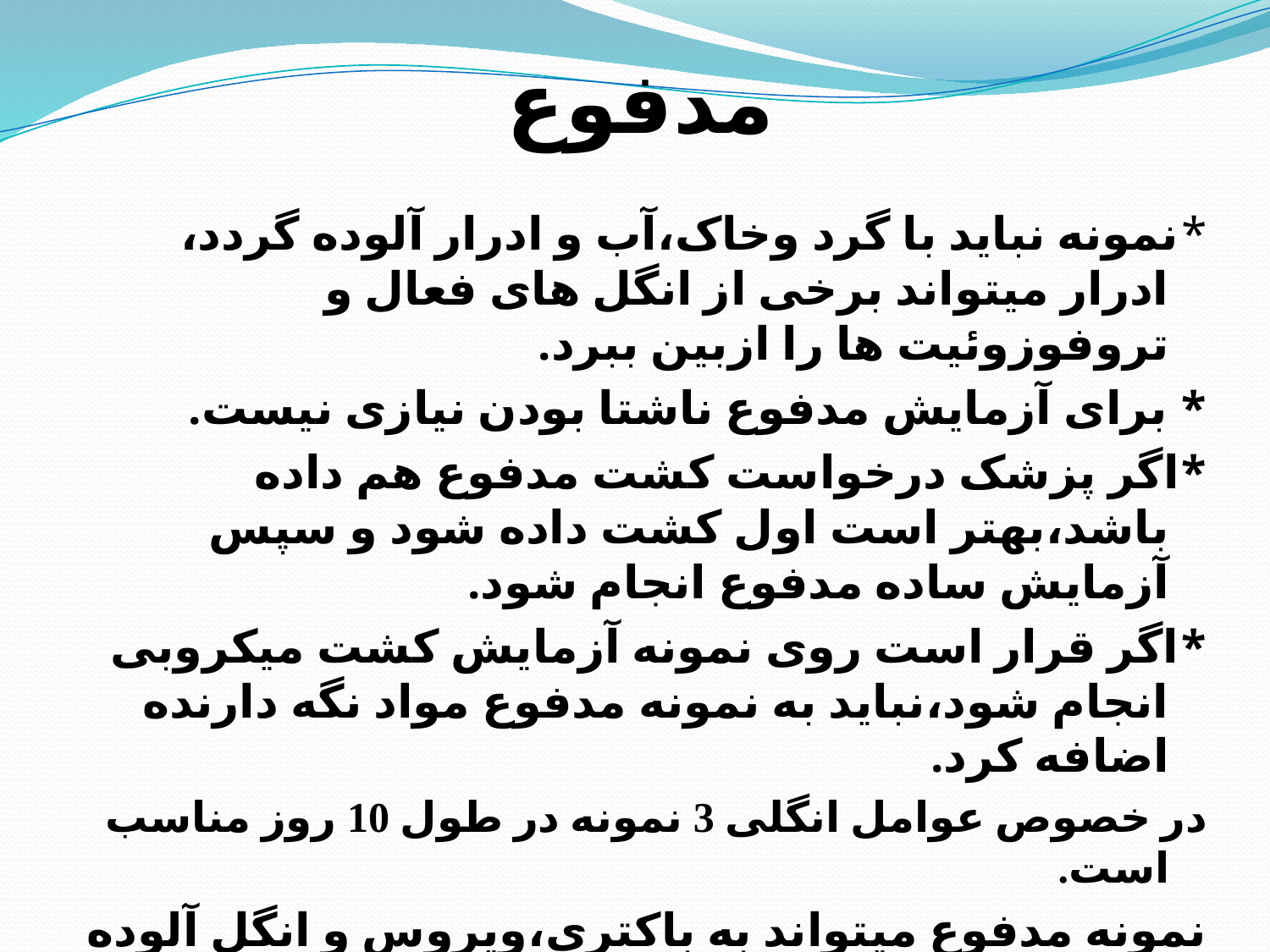

# مدفوع
*نمونه نباید با گرد وخاک،آب و ادرار آلوده گردد، ادرار میتواند برخی از انگل های فعال و تروفوزوئیت ها را ازبین ببرد.
* برای آزمایش مدفوع ناشتا بودن نیازی نیست.
*اگر پزشک درخواست کشت مدفوع هم داده باشد،بهتر است اول کشت داده شود و سپس آزمایش ساده مدفوع انجام شود.
*اگر قرار است روی نمونه آزمایش کشت میکروبی انجام شود،نباید به نمونه مدفوع مواد نگه دارنده اضافه کرد.
در خصوص عوامل انگلی 3 نمونه در طول 10 روز مناسب است.
نمونه مدفوع میتواند به باکتری،ویروس و انگل آلوده باشد و باید به عنوان عامل عفونی در نظر گرفته شود.